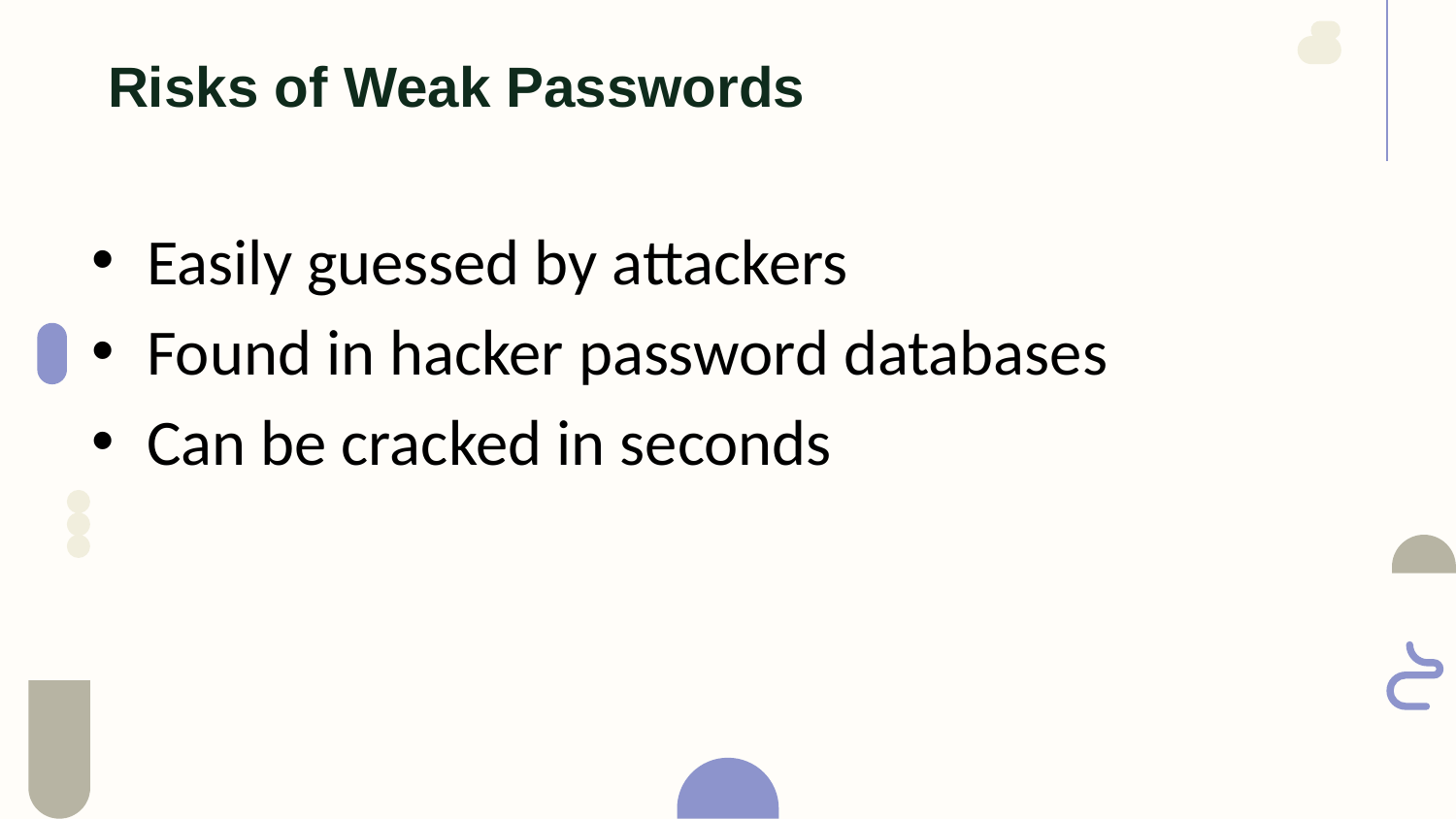

Risks of Weak Passwords

Easily guessed by attackers
Found in hacker password databases
Can be cracked in seconds